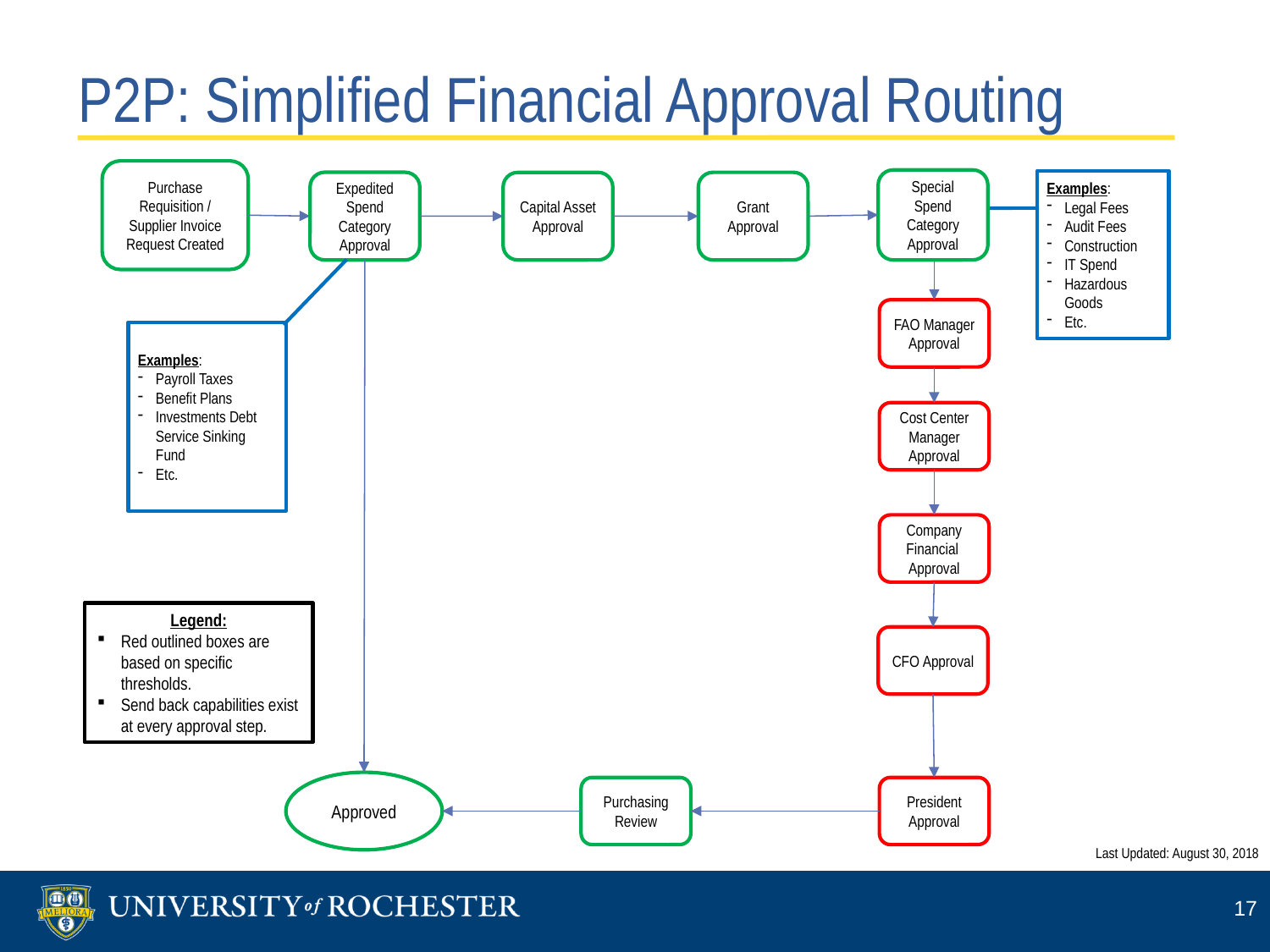

P2P: Simplified Financial Approval Routing
Purchase Requisition / Supplier Invoice Request Created
Special Spend Category Approval

Examples:
Legal Fees
Audit Fees
Construction
IT Spend
Hazardous Goods
Etc.

Expedited Spend Category Approval
Grant Approval
Capital Asset Approval
FAO Manager Approval
Examples:
Payroll Taxes
Benefit Plans
Investments Debt Service Sinking Fund
Etc.
Cost Center Manager Approval
Company Financial  Approval
Legend:
Red outlined boxes are based on specific thresholds.
Send back capabilities exist at every approval step.
CFO Approval
Approved
Purchasing Review
President
Approval
Last Updated: August 30, 2018
17